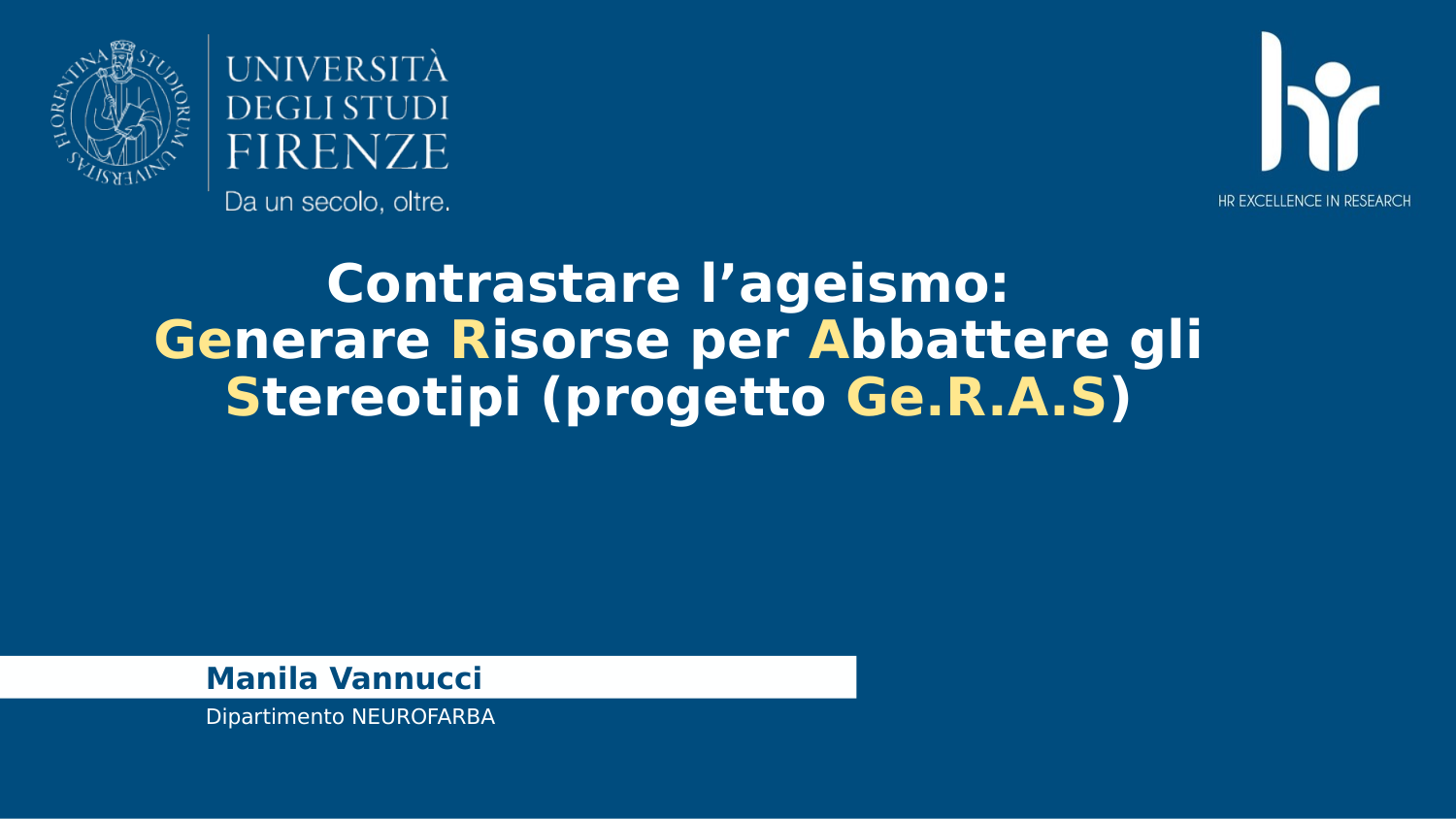

# Contrastare l’ageismo: Generare Risorse per Abbattere gli Stereotipi (progetto Ge.R.A.S)
Manila Vannucci
Dipartimento NEUROFARBA